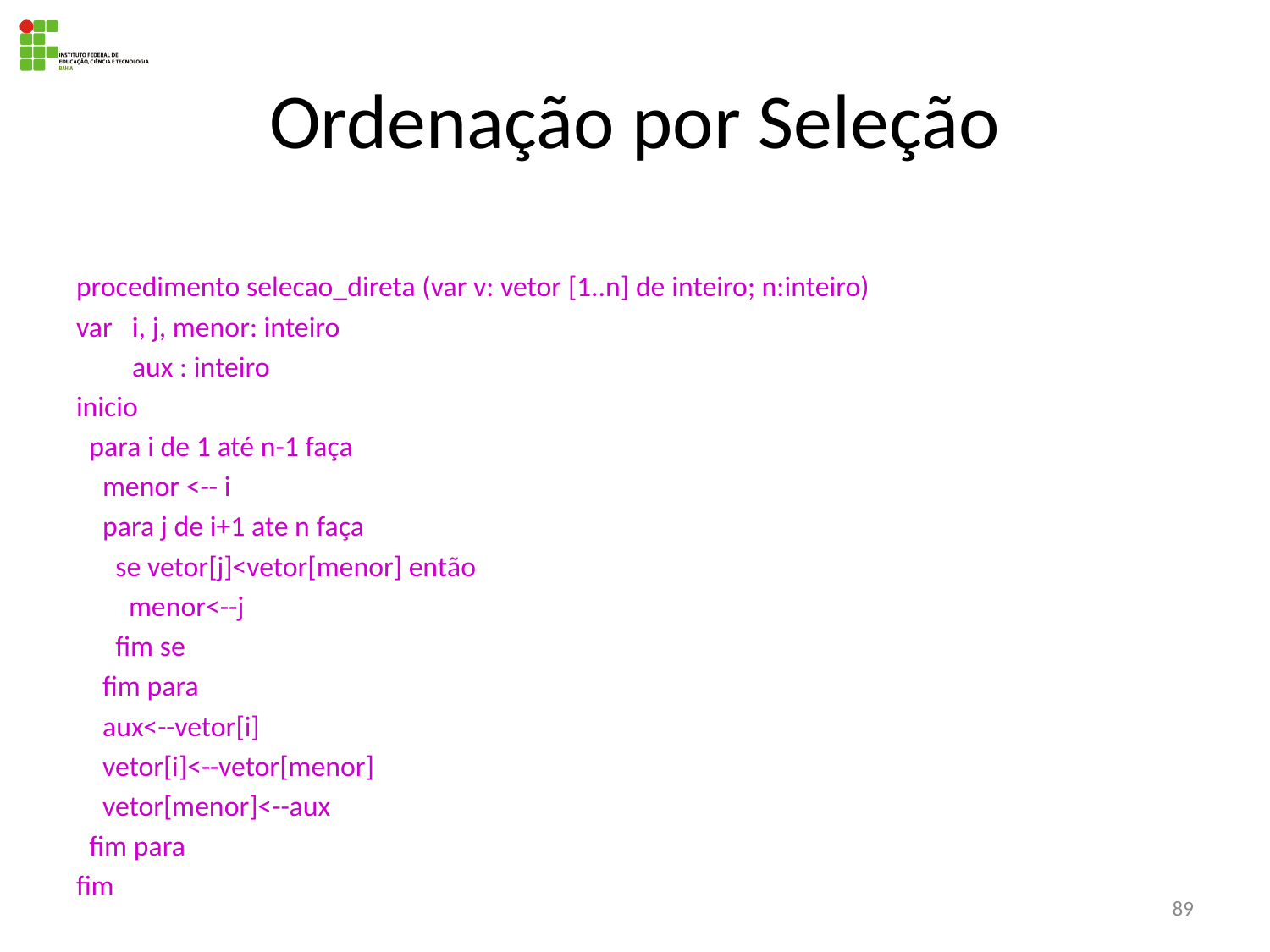

# Ordenação por Seleção

procedimento selecao_direta (var v: vetor [1..n] de inteiro; n:inteiro)
var   i, j, menor: inteiro
	  aux : inteiro
inicio
  para i de 1 até n-1 faça
    menor <-- i
    para j de i+1 ate n faça
      se vetor[j]<vetor[menor] então
        menor<--j
      fim se
    fim para
    aux<--vetor[i]
    vetor[i]<--vetor[menor]
    vetor[menor]<--aux
  fim para
fim

89